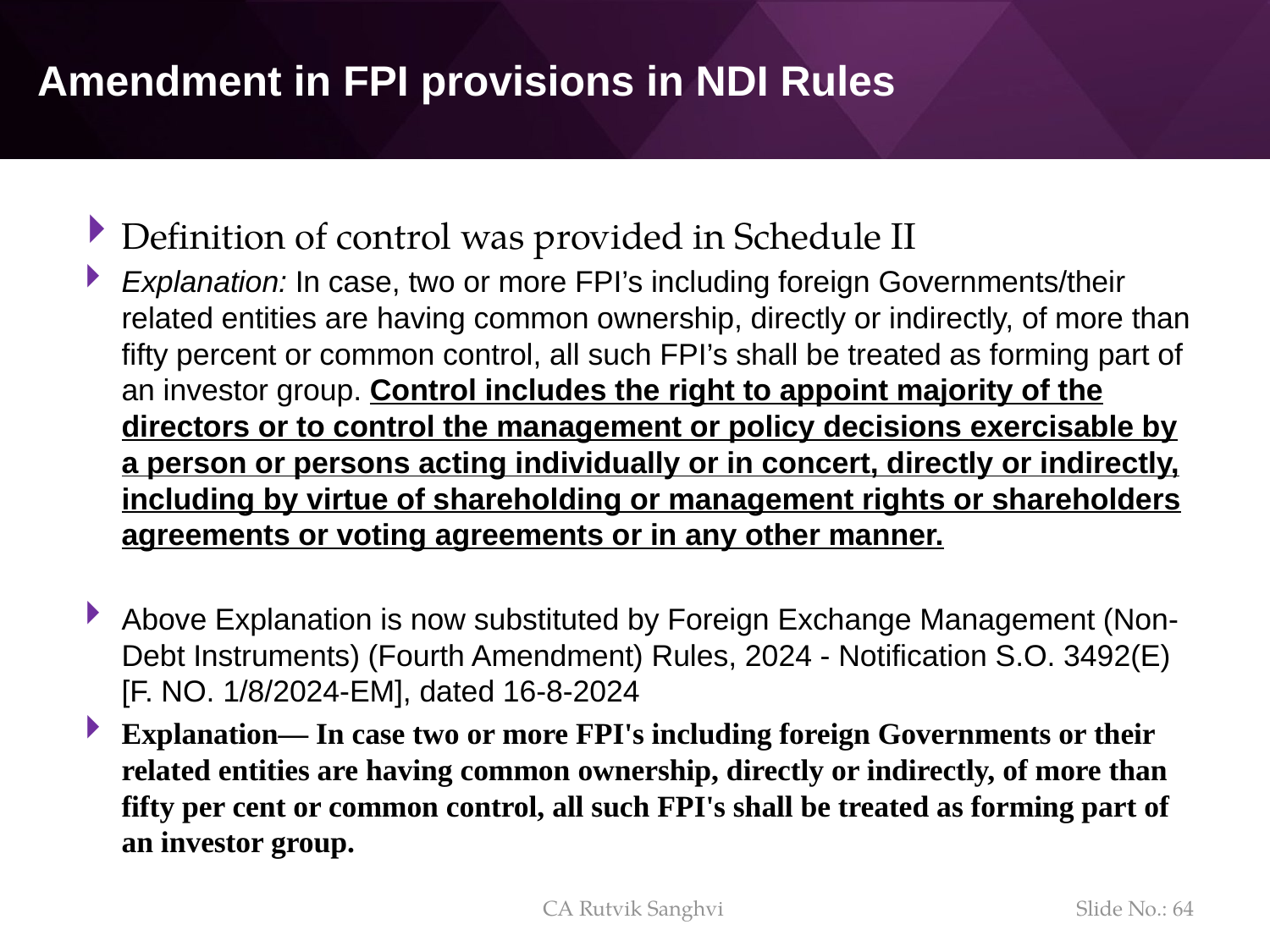

# Amendment in FPI provisions in NDI Rules
Definition of control was provided in Schedule II
Explanation: In case, two or more FPI’s including foreign Governments/their related entities are having common ownership, directly or indirectly, of more than fifty percent or common control, all such FPI’s shall be treated as forming part of an investor group. Control includes the right to appoint majority of the directors or to control the management or policy decisions exercisable by a person or persons acting individually or in concert, directly or indirectly, including by virtue of shareholding or management rights or shareholders agreements or voting agreements or in any other manner.

Above Explanation is now substituted by Foreign Exchange Management (Non-Debt Instruments) (Fourth Amendment) Rules, 2024 - Notification S.O. 3492(E) [F. NO. 1/8/2024-EM], dated 16-8-2024
Explanation— In case two or more FPI's including foreign Governments or their related entities are having common ownership, directly or indirectly, of more than fifty per cent or common control, all such FPI's shall be treated as forming part of an investor group.
Slide No.: 64